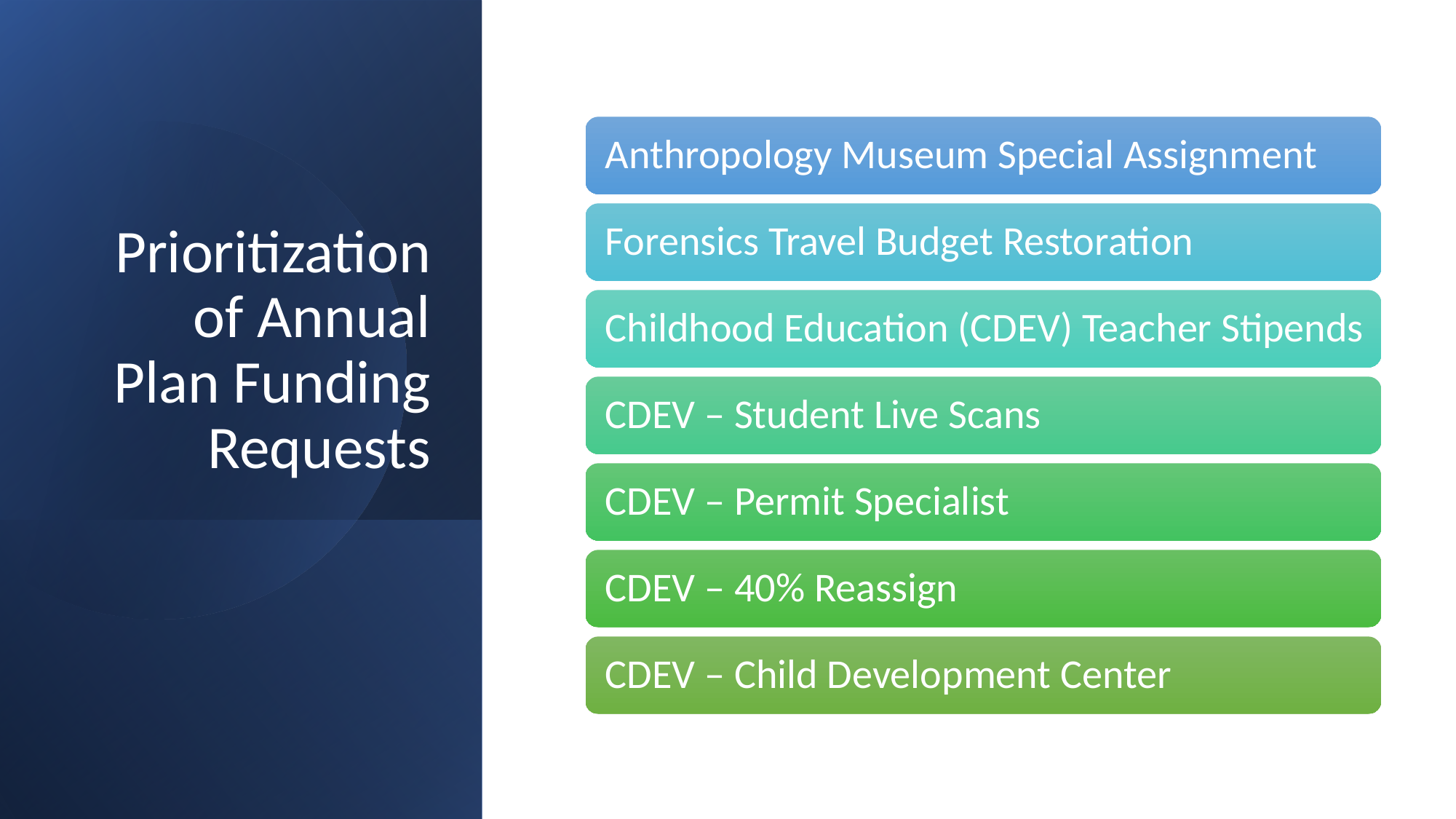

Anthropology Museum Special Assignment
Forensics Travel Budget Restoration
Childhood Education (CDEV) Teacher Stipends
CDEV – Student Live Scans
CDEV – Permit Specialist
CDEV – 40% Reassign
CDEV – Child Development Center

# Prioritization of Annual Plan Funding Requests